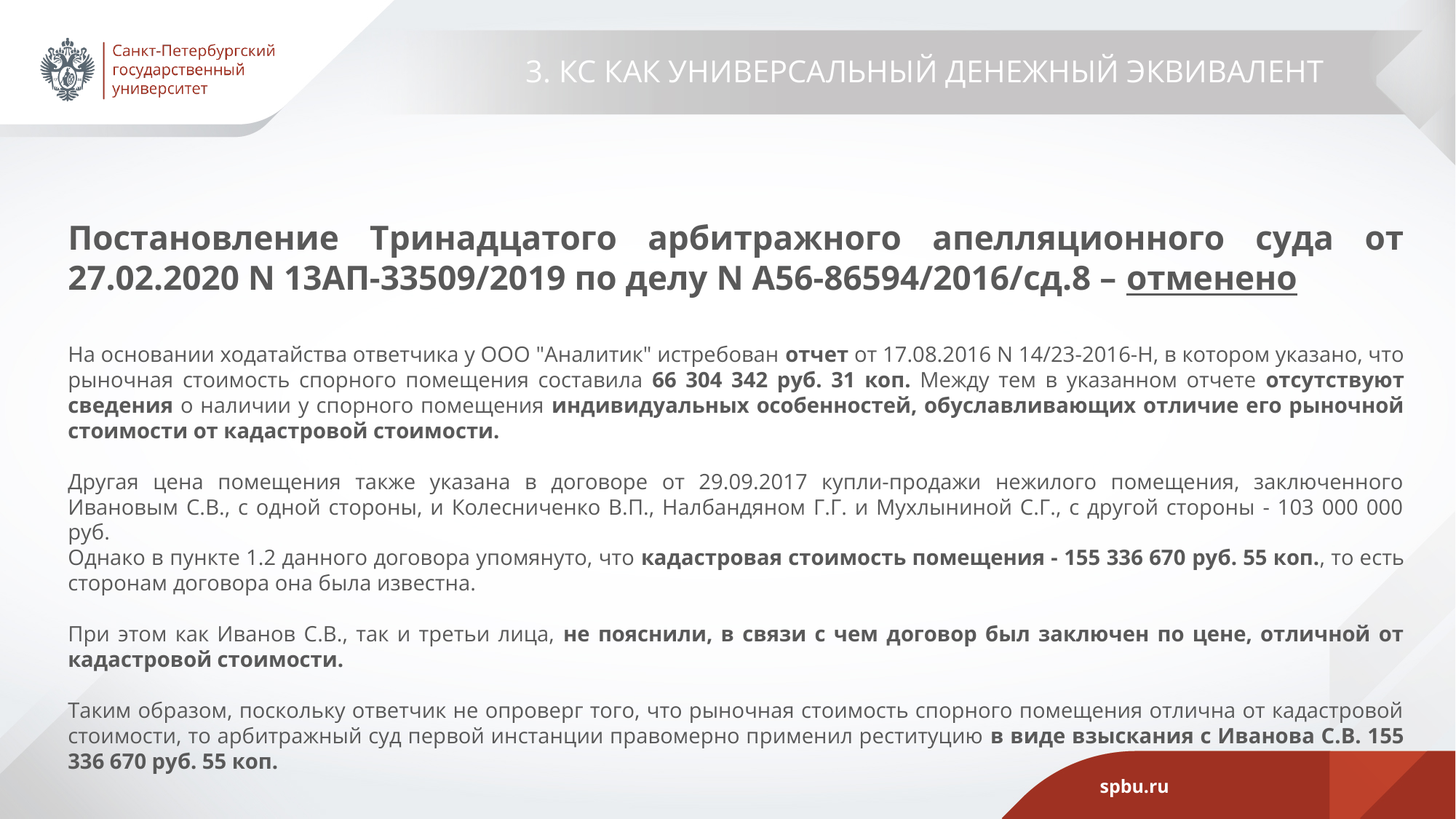

# 3. КС как универсальный денежный эквивалент
Постановление Тринадцатого арбитражного апелляционного суда от 27.02.2020 N 13АП-33509/2019 по делу N А56-86594/2016/сд.8 – отменено

На основании ходатайства ответчика у ООО "Аналитик" истребован отчет от 17.08.2016 N 14/23-2016-Н, в котором указано, что рыночная стоимость спорного помещения составила 66 304 342 руб. 31 коп. Между тем в указанном отчете отсутствуют сведения о наличии у спорного помещения индивидуальных особенностей, обуславливающих отличие его рыночной стоимости от кадастровой стоимости.

Другая цена помещения также указана в договоре от 29.09.2017 купли-продажи нежилого помещения, заключенного Ивановым С.В., с одной стороны, и Колесниченко В.П., Налбандяном Г.Г. и Мухлыниной С.Г., с другой стороны - 103 000 000 руб.
Однако в пункте 1.2 данного договора упомянуто, что кадастровая стоимость помещения - 155 336 670 руб. 55 коп., то есть сторонам договора она была известна.

При этом как Иванов С.В., так и третьи лица, не пояснили, в связи с чем договор был заключен по цене, отличной от кадастровой стоимости.

Таким образом, поскольку ответчик не опроверг того, что рыночная стоимость спорного помещения отлична от кадастровой стоимости, то арбитражный суд первой инстанции правомерно применил реституцию в виде взыскания с Иванова С.В. 155 336 670 руб. 55 коп.